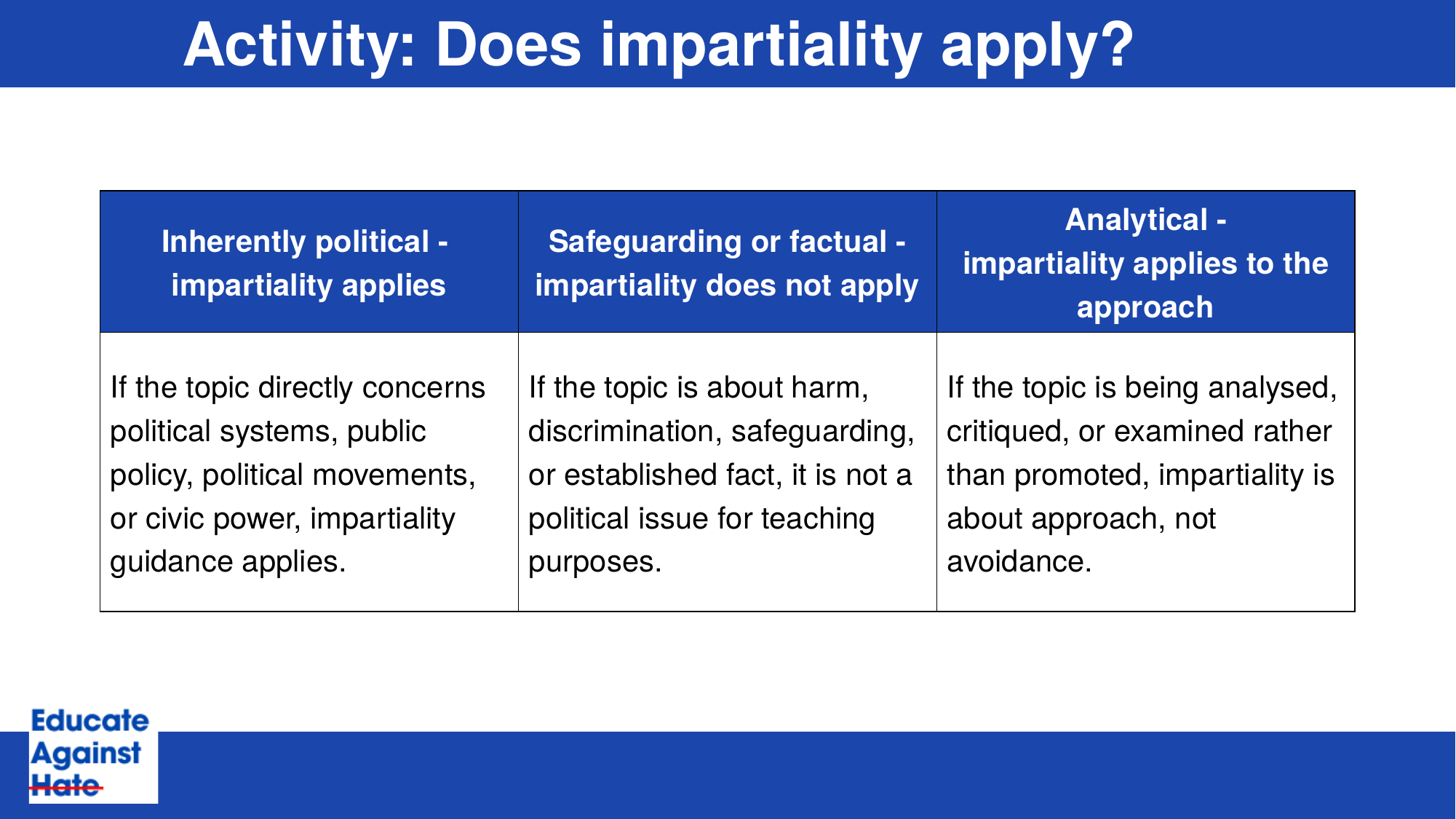

# Activity: Does impartiality apply?
| Inherently political - impartiality applies | Safeguarding or factual - impartiality does not apply | Analytical - impartiality applies to the approach |
| --- | --- | --- |
| If the topic directly concerns political systems, public policy, political movements, or civic power, impartiality guidance applies. | If the topic is about harm, discrimination, safeguarding, or established fact, it is not a political issue for teaching purposes. | If the topic is being analysed, critiqued, or examined rather than promoted, impartiality is about approach, not avoidance. |